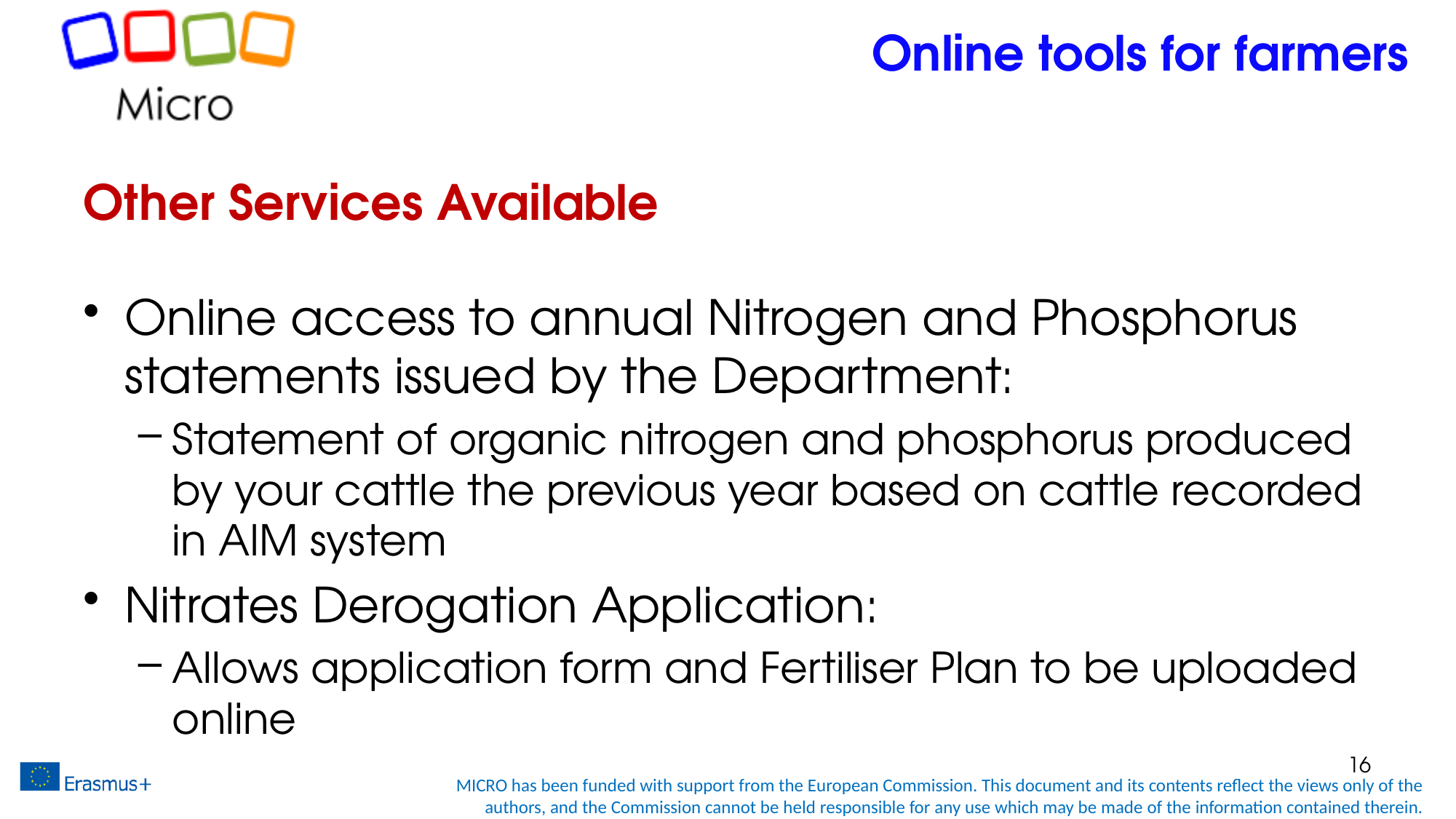

Online tools for farmers
# Other Services Available
Online access to annual Nitrogen and Phosphorus statements issued by the Department:
Statement of organic nitrogen and phosphorus produced by your cattle the previous year based on cattle recorded in AIM system
Nitrates Derogation Application:
Allows application form and Fertiliser Plan to be uploaded online
16